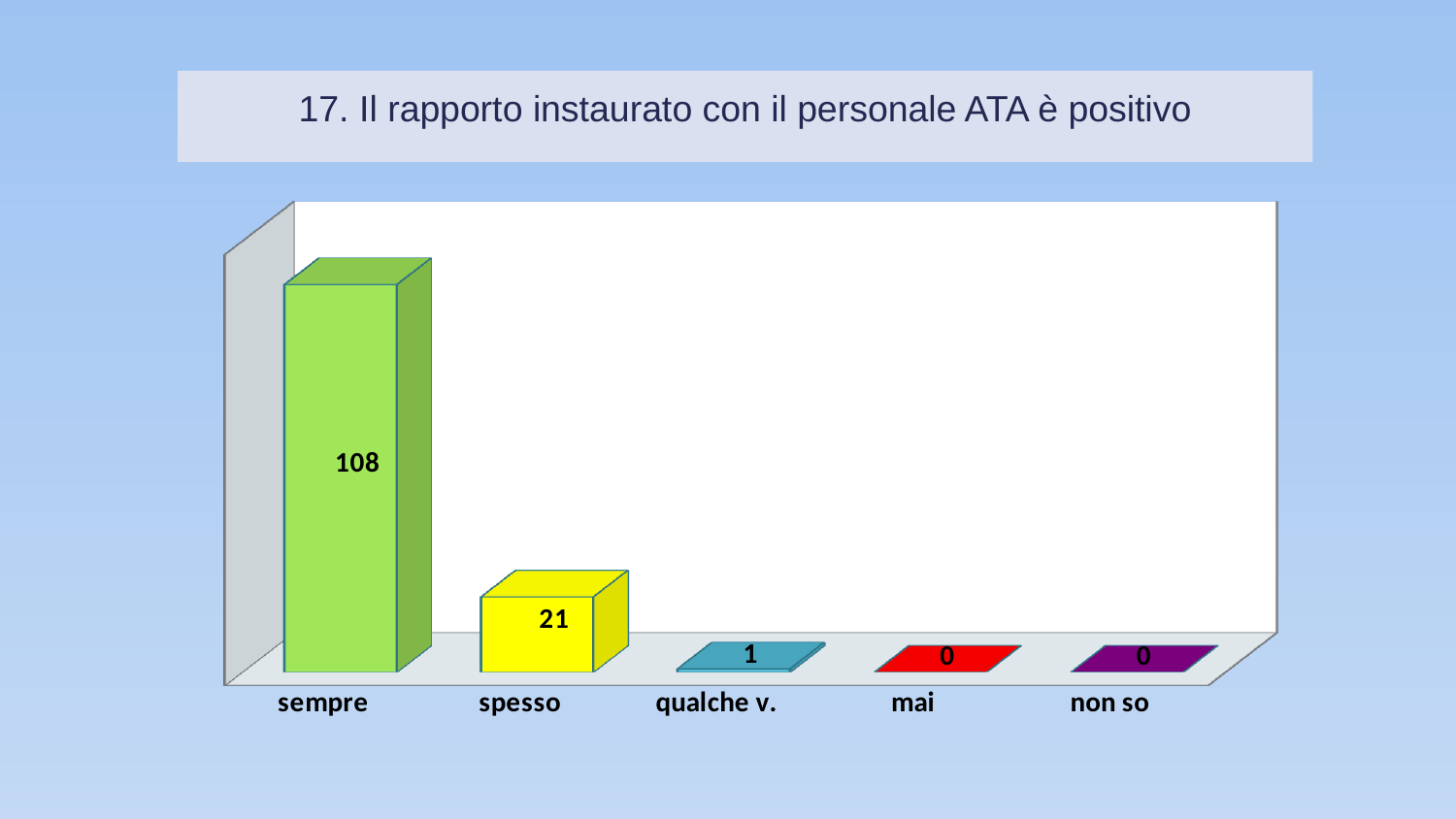

# 17. Il rapporto instaurato con il personale ATA è positivo

[unsupported chart]